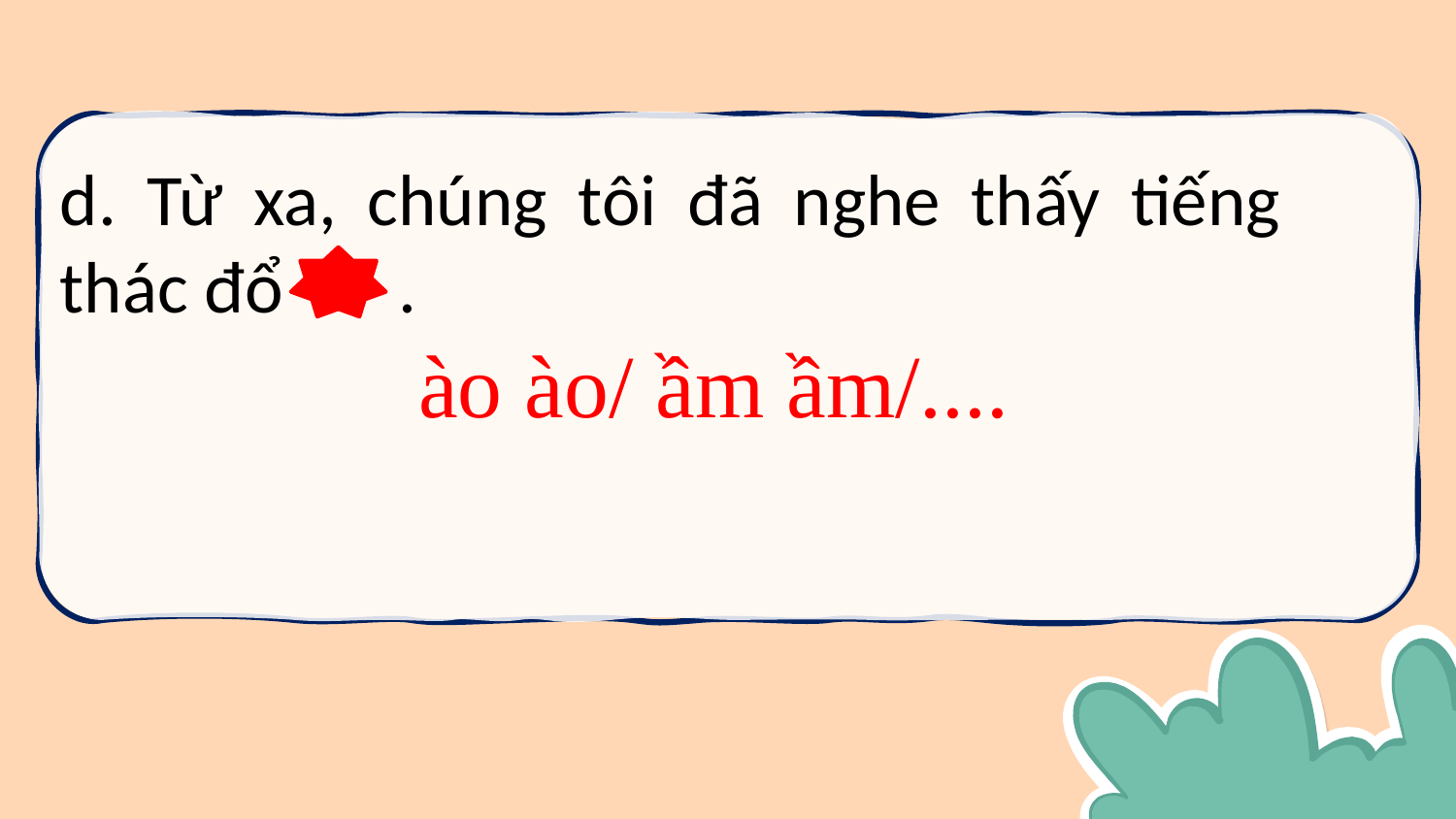

d. Từ xa, chúng tôi đã nghe thấy tiếng thác đổ       .

ào ào/ ầm ầm/....